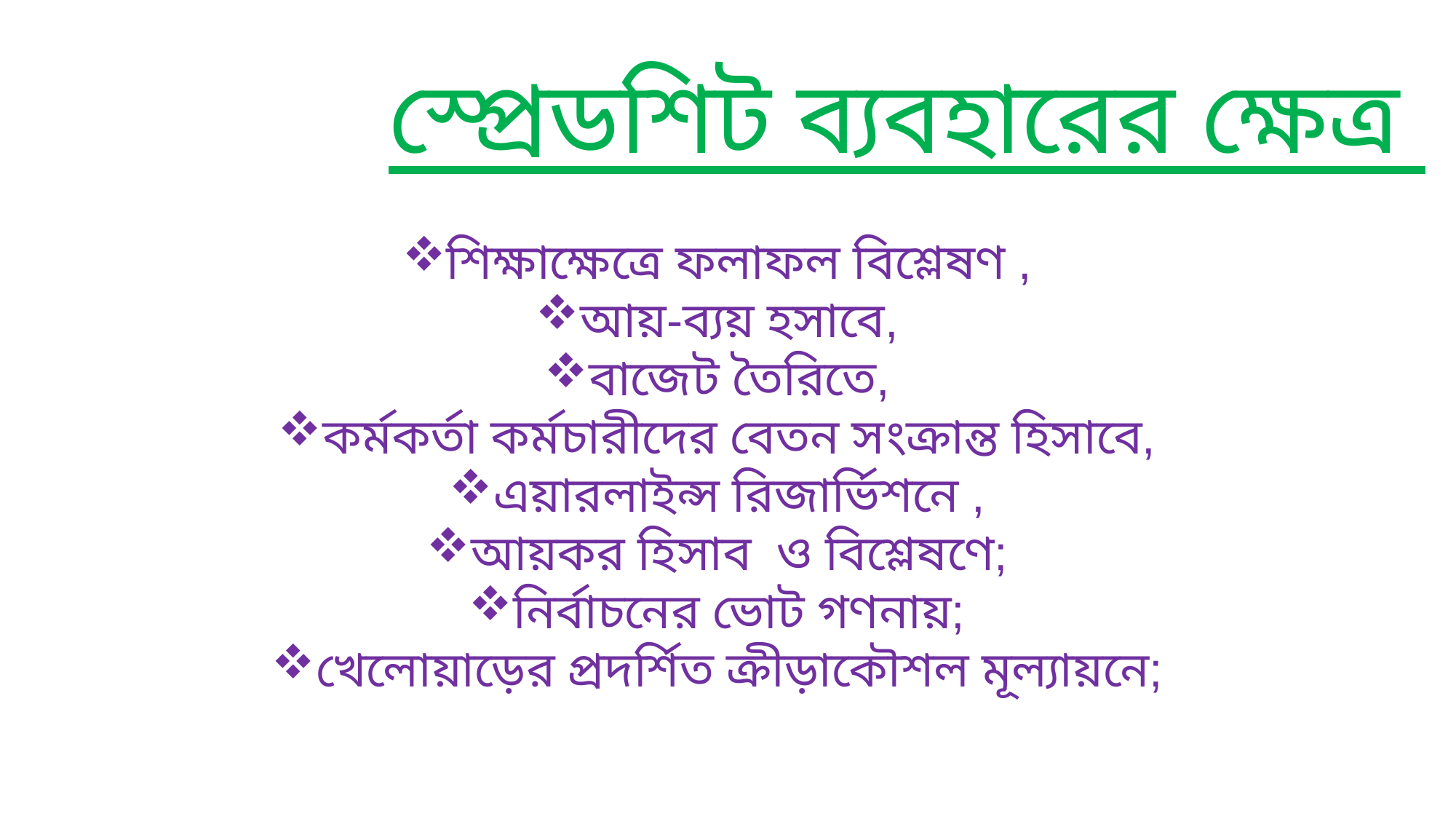

স্প্রেডশিট ব্যবহারের ক্ষেত্র
শিক্ষাক্ষেত্রে ফলাফল বিশ্লেষণ ,
আয়-ব্যয় হসাবে,
বাজেট তৈরিতে,
কর্মকর্তা কর্মচারীদের বেতন সংক্রান্ত হিসাবে,
এয়ারলাইন্স রিজার্ভিশনে ,
আয়কর হিসাব  ও বিশ্লেষণে;
নির্বাচনের ভোট গণনায়;
খেলোয়াড়ের প্রদর্শিত ক্রীড়াকৌশল মূল্যায়নে;